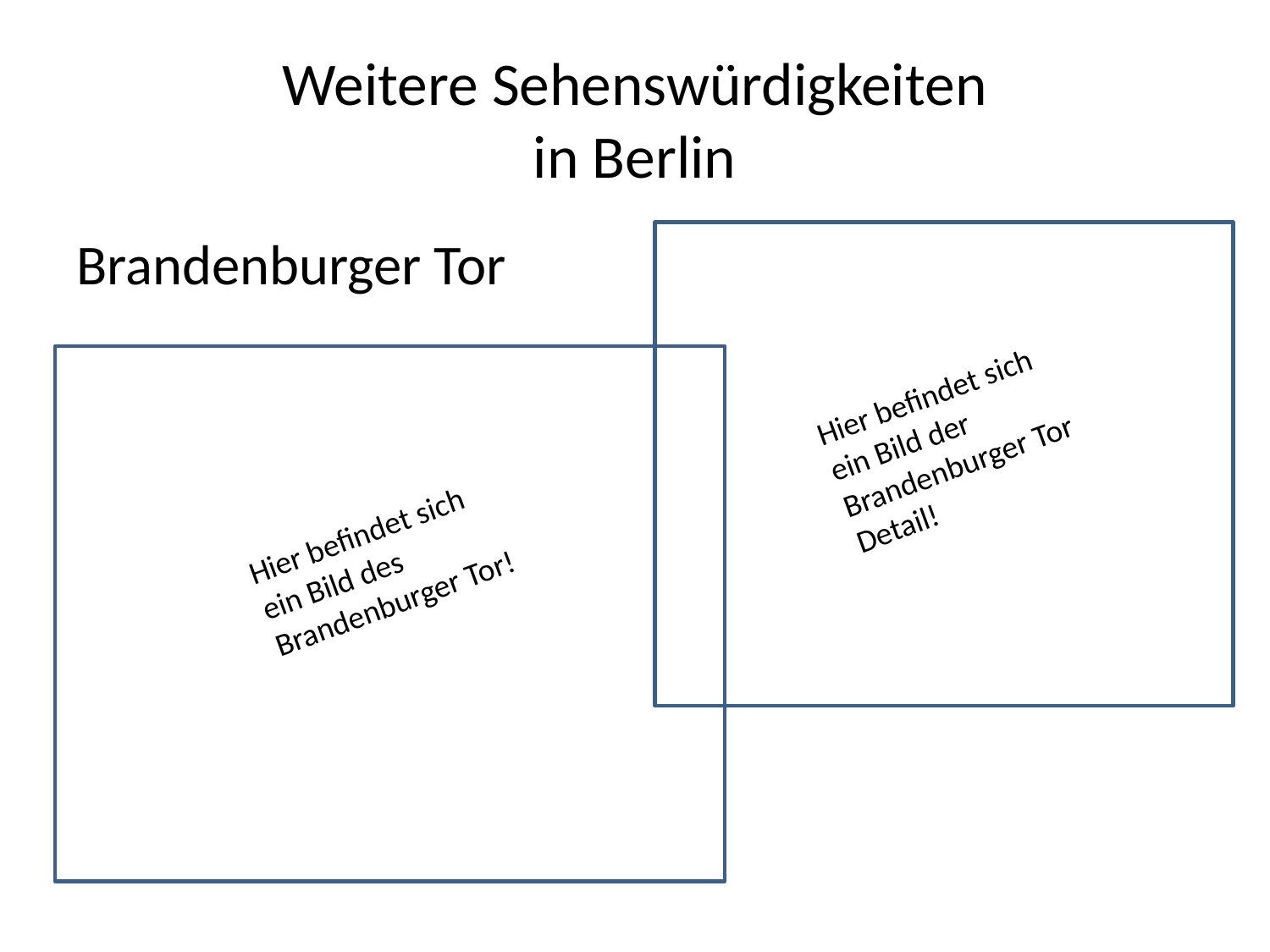

# Weitere Sehenswürdigkeiten in Berlin
Brandenburger Tor

Hier befindet sich
ein Bild der Brandenburger Tor Detail!
Hier befindet sich
ein Bild des Brandenburger Tor!